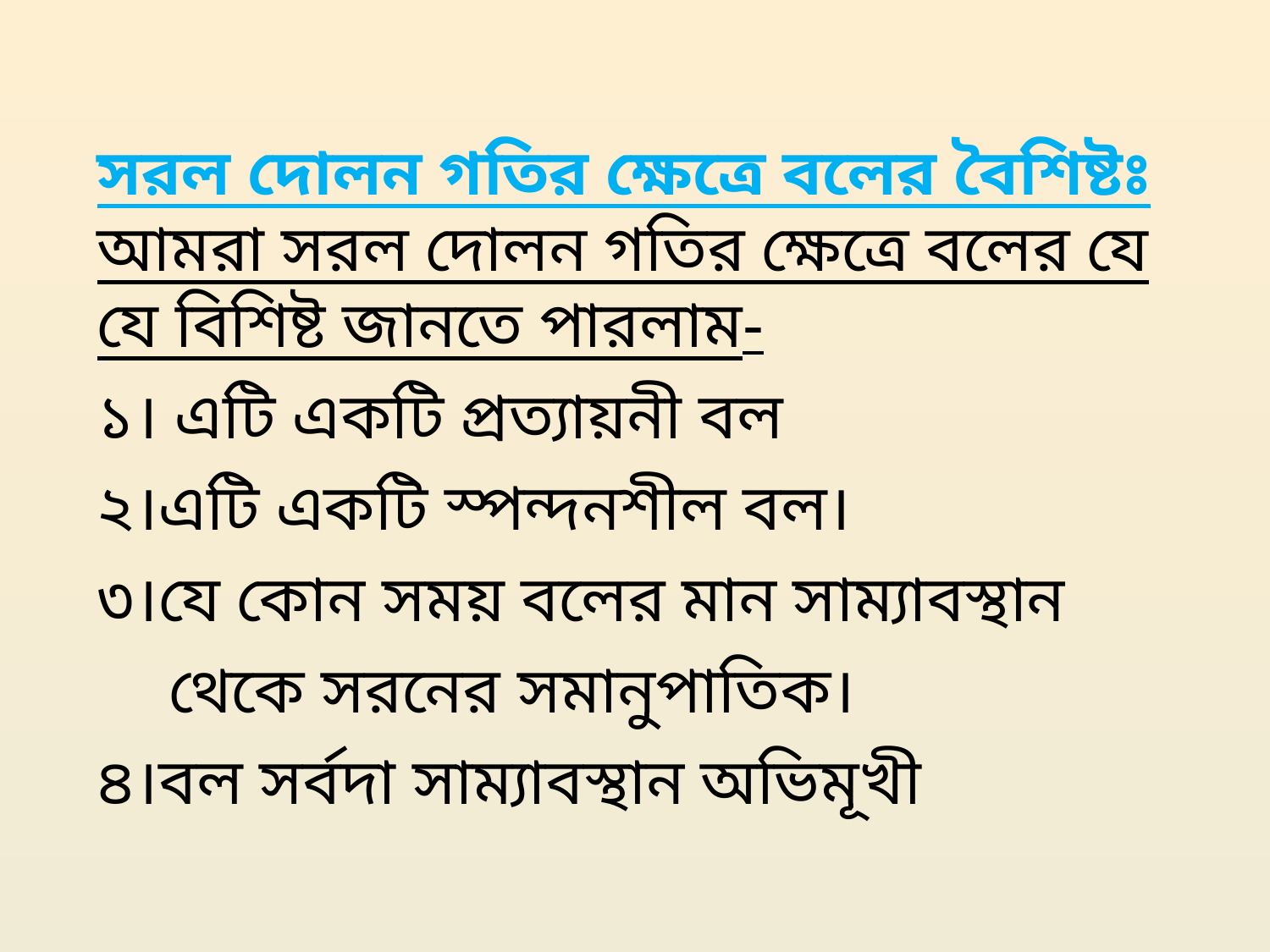

সরল দোলন গতির ক্ষেত্রে বলের বৈশিষ্টঃ
আমরা সরল দোলন গতির ক্ষেত্রে বলের যে যে বিশিষ্ট জানতে পারলাম-
১। এটি একটি প্রত্যায়নী বল
২।এটি একটি স্পন্দনশীল বল।
৩।যে কোন সময় বলের মান সাম্যাবস্থান থেকে সরনের সমানুপাতিক।
৪।বল সর্বদা সাম্যাবস্থান অভিমূখী